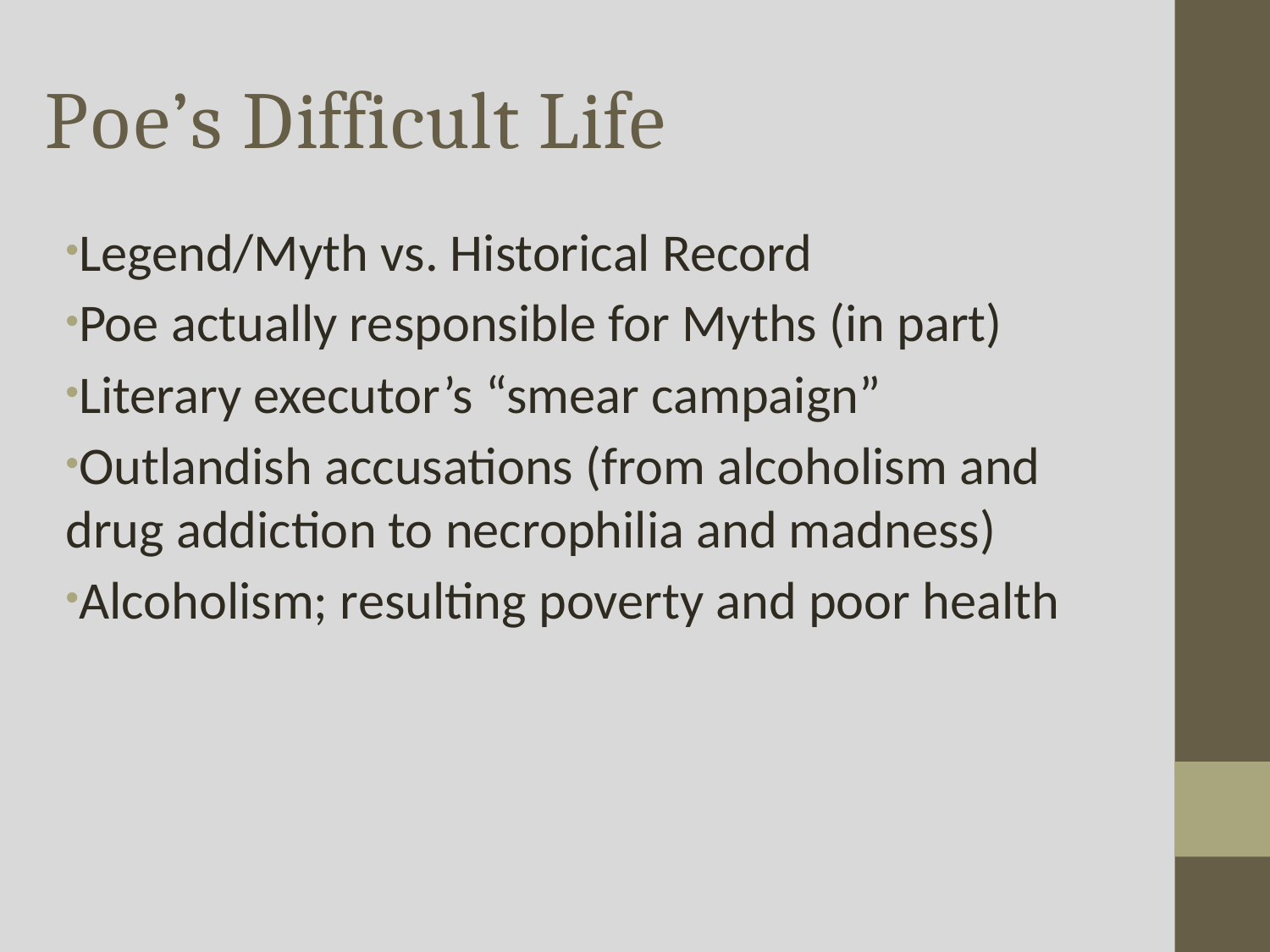

# Poe’s Difficult Life
Legend/Myth vs. Historical Record
Poe actually responsible for Myths (in part)
Literary executor’s “smear campaign”
Outlandish accusations (from alcoholism and drug addiction to necrophilia and madness)
Alcoholism; resulting poverty and poor health